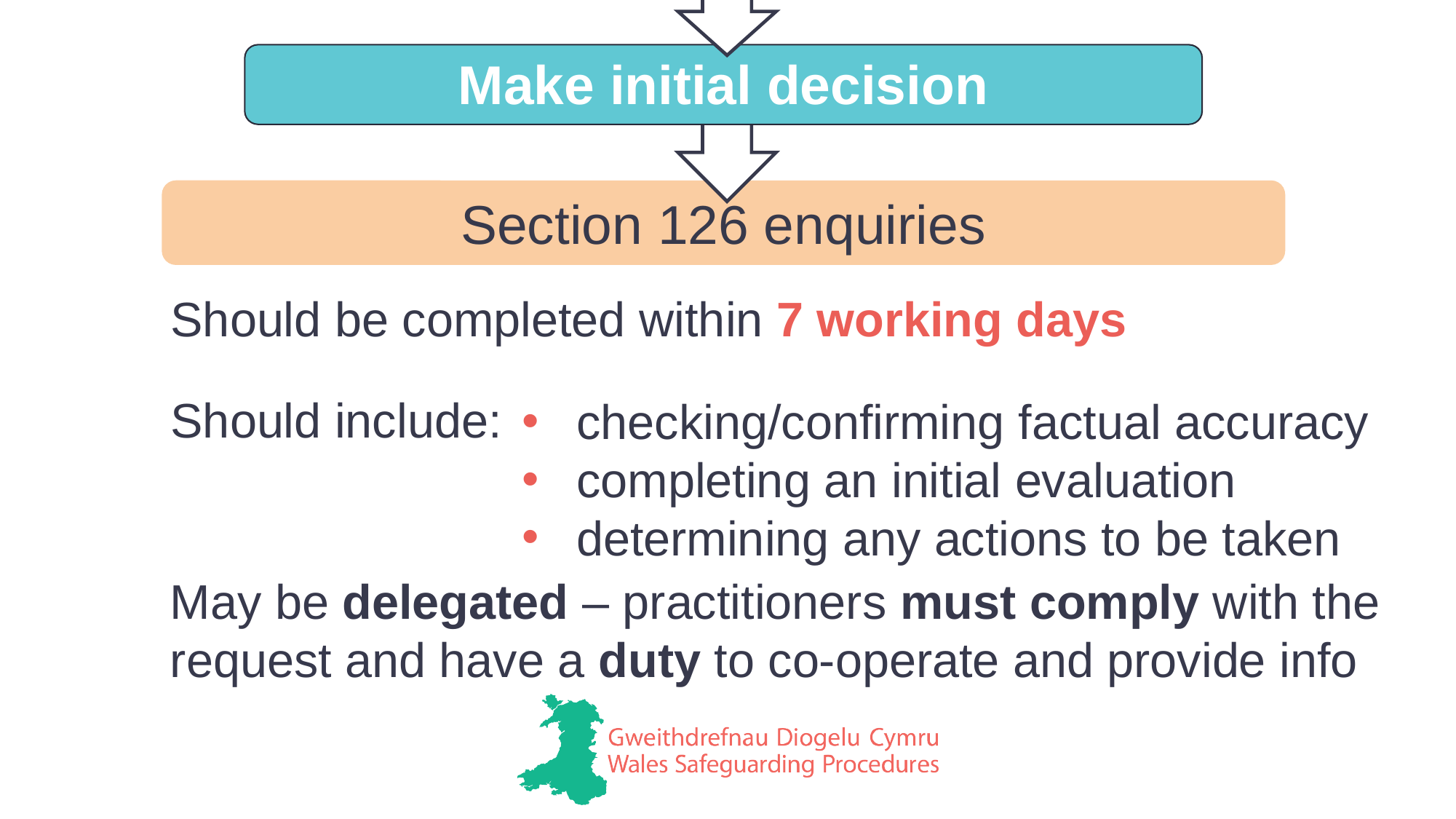

Make initial decision

Section 126 enquiries
Should be completed within 7 working days

Should include:
checking/confirming factual accuracy
completing an initial evaluation
determining any actions to be taken

May be delegated – practitioners must comply with the request and have a duty to co-operate and provide info